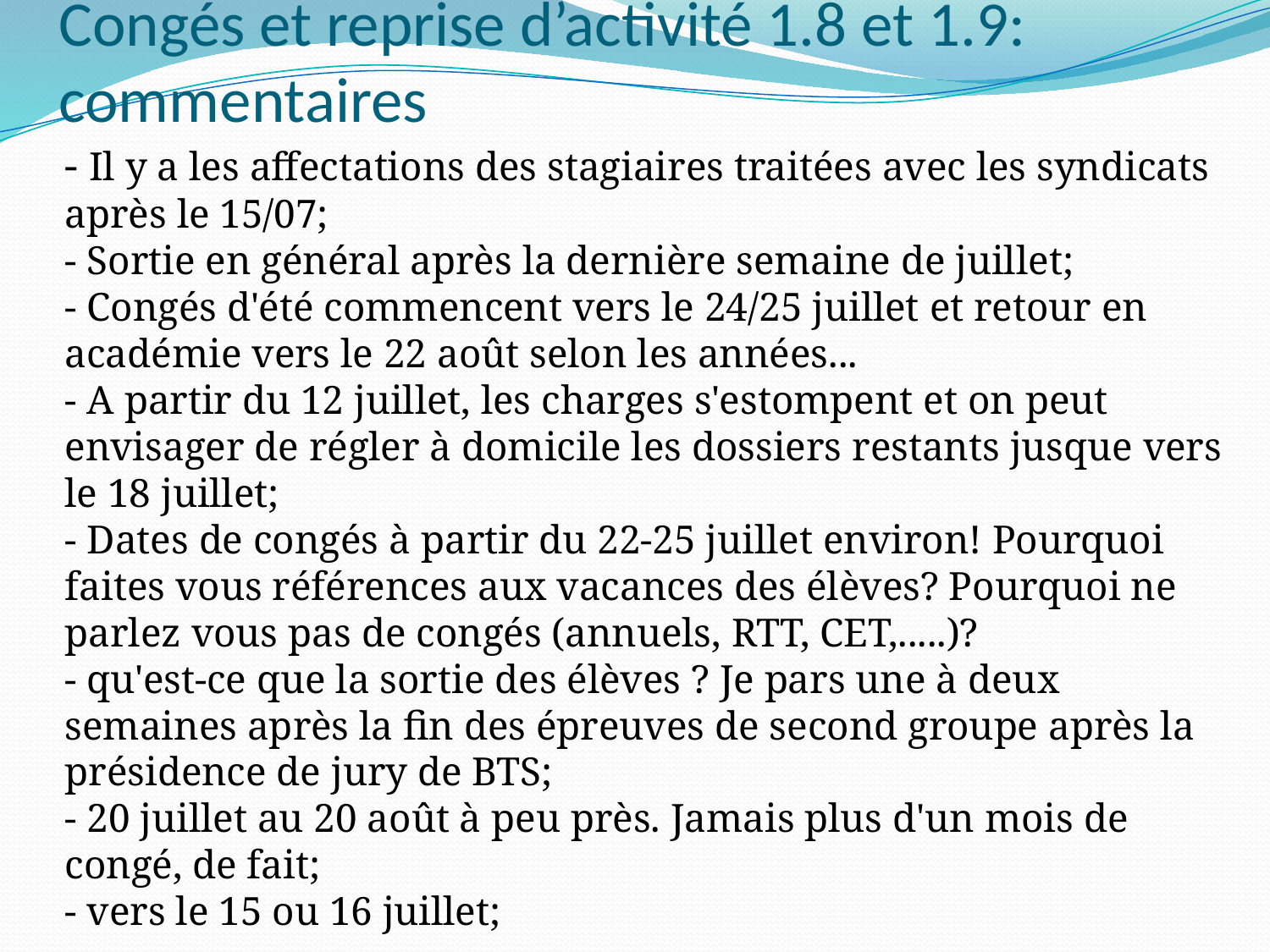

# Congés et reprise d’activité 1.8 et 1.9: commentaires
- Il y a les affectations des stagiaires traitées avec les syndicats
après le 15/07;
- Sortie en général après la dernière semaine de juillet;
- Congés d'été commencent vers le 24/25 juillet et retour en académie vers le 22 août selon les années...
- A partir du 12 juillet, les charges s'estompent et on peut envisager de régler à domicile les dossiers restants jusque vers le 18 juillet;
- Dates de congés à partir du 22-25 juillet environ! Pourquoi faites vous références aux vacances des élèves? Pourquoi ne parlez vous pas de congés (annuels, RTT, CET,.....)?
- qu'est-ce que la sortie des élèves ? Je pars une à deux semaines après la fin des épreuves de second groupe après la présidence de jury de BTS;
- 20 juillet au 20 août à peu près. Jamais plus d'un mois de congé, de fait;
- vers le 15 ou 16 juillet;